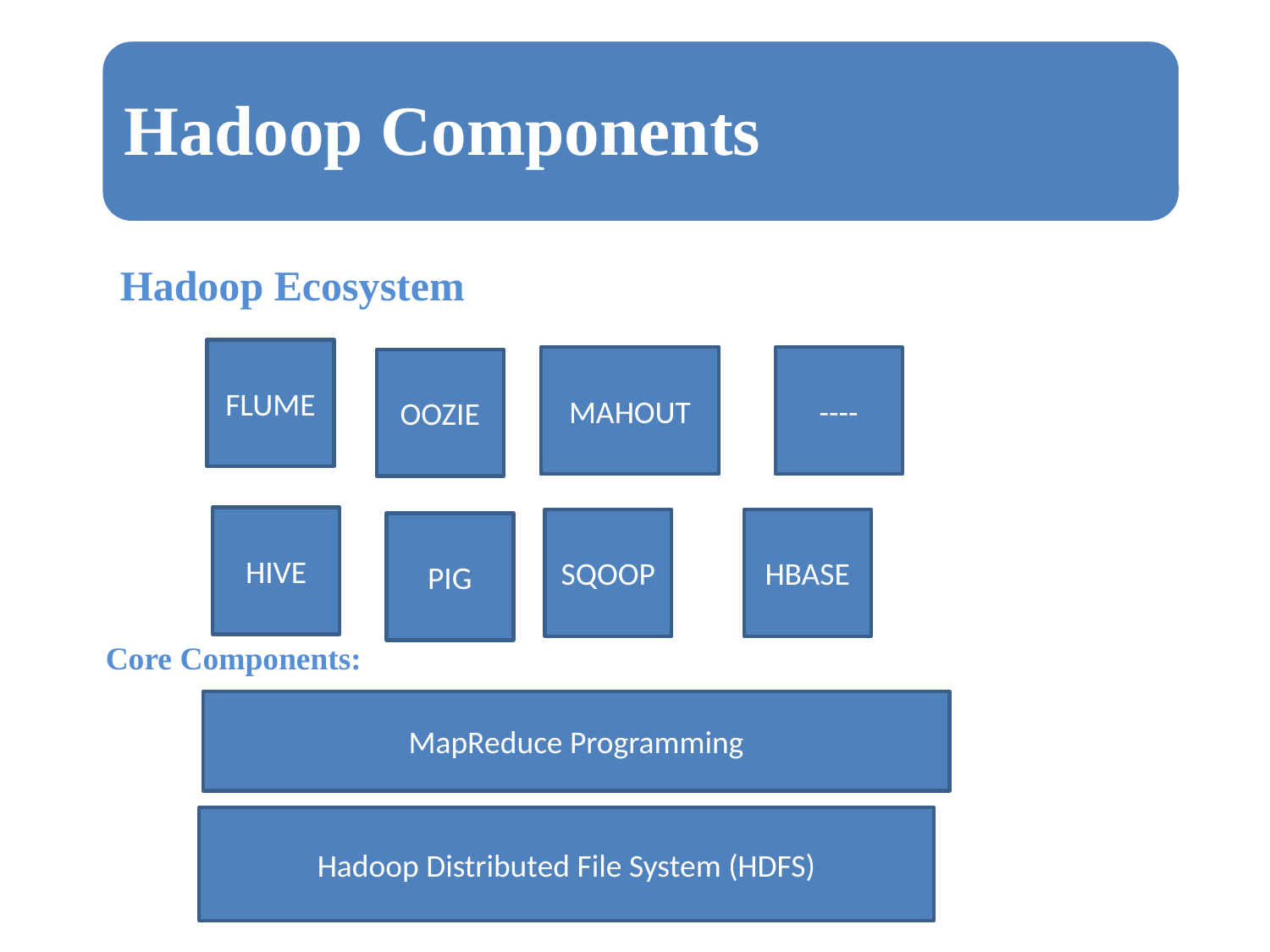

Hadoop Components
Hadoop Ecosystem

FLUME
----
MAHOUT
OOZIE
HIVE
HBASE
SQOOP
PIG
Core Components:
MapReduce Programming
Hadoop Distributed File System (HDFS)